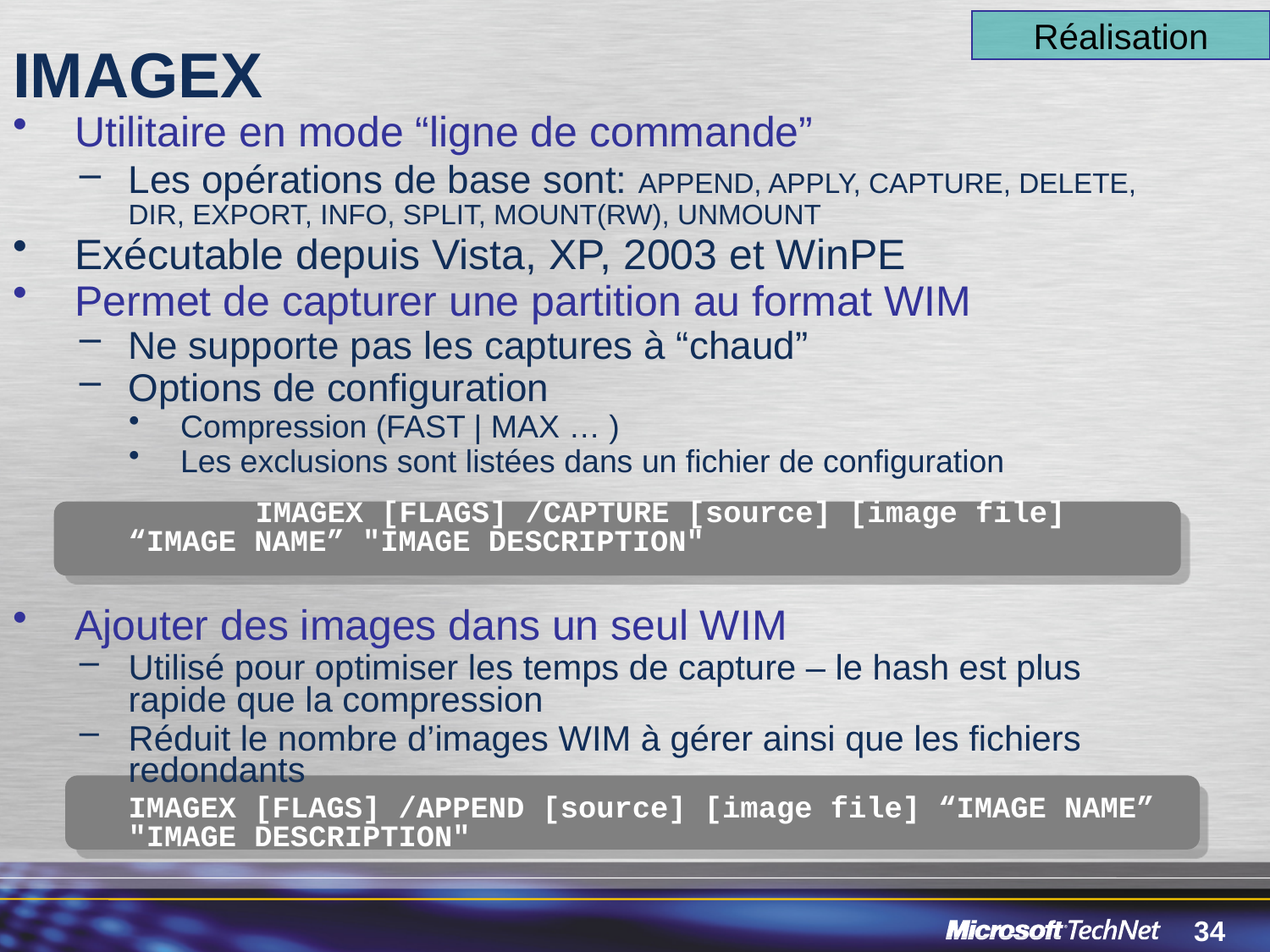

Réalisation
IMAGEX
Utilitaire en mode “ligne de commande”
Les opérations de base sont: APPEND, APPLY, CAPTURE, DELETE, DIR, EXPORT, INFO, SPLIT, MOUNT(RW), UNMOUNT
Exécutable depuis Vista, XP, 2003 et WinPE
Permet de capturer une partition au format WIM
Ne supporte pas les captures à “chaud”
Options de configuration
Compression (FAST | MAX … )
Les exclusions sont listées dans un fichier de configuration

		IMAGEX [FLAGS] /CAPTURE [source] [image file] “IMAGE NAME” "IMAGE DESCRIPTION"

Ajouter des images dans un seul WIM
Utilisé pour optimiser les temps de capture – le hash est plus rapide que la compression
Réduit le nombre d’images WIM à gérer ainsi que les fichiers redondants
	IMAGEX [FLAGS] /APPEND [source] [image file] “IMAGE NAME” "IMAGE DESCRIPTION"